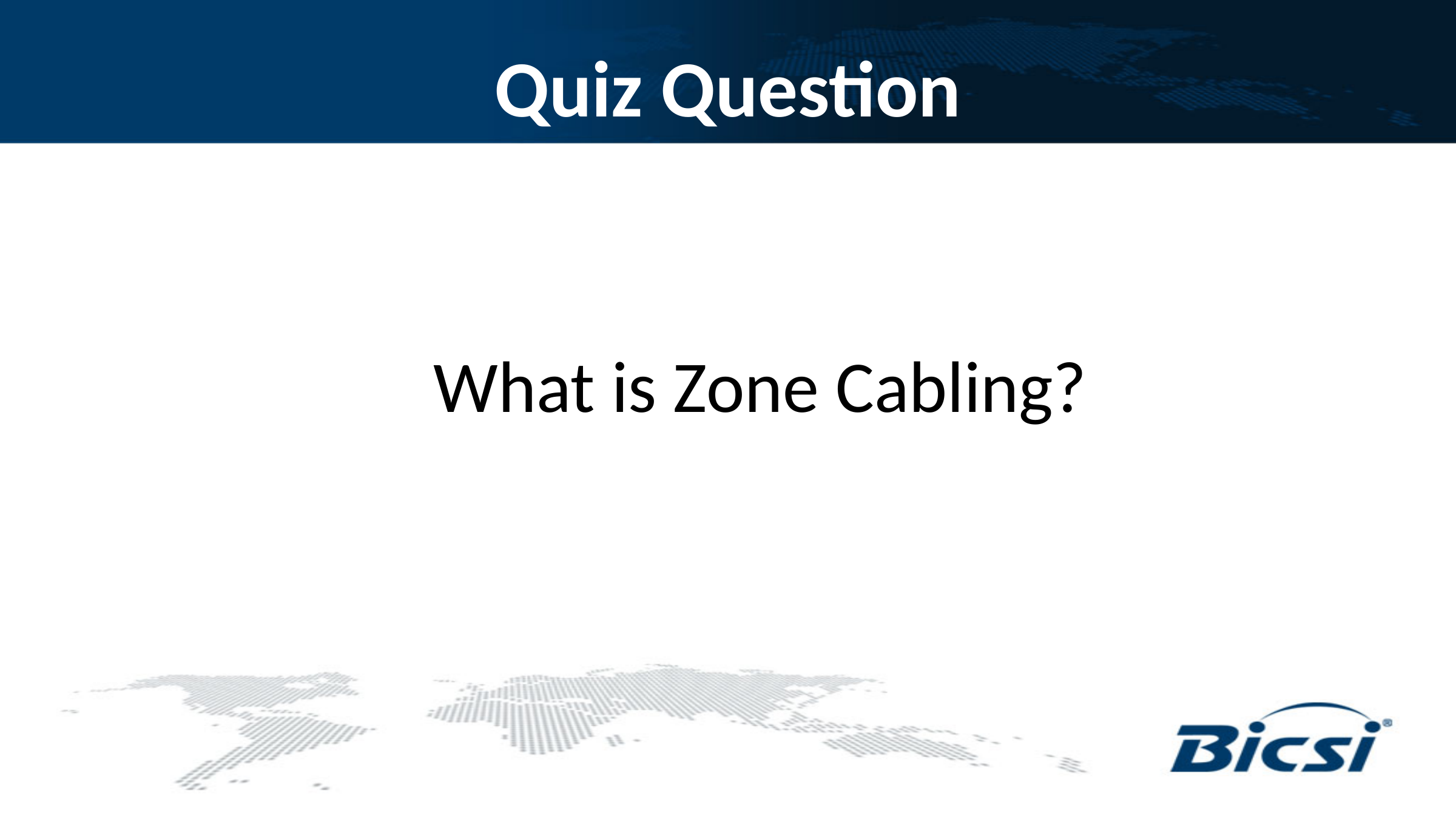

# Quiz Question

What is Zone Cabling?